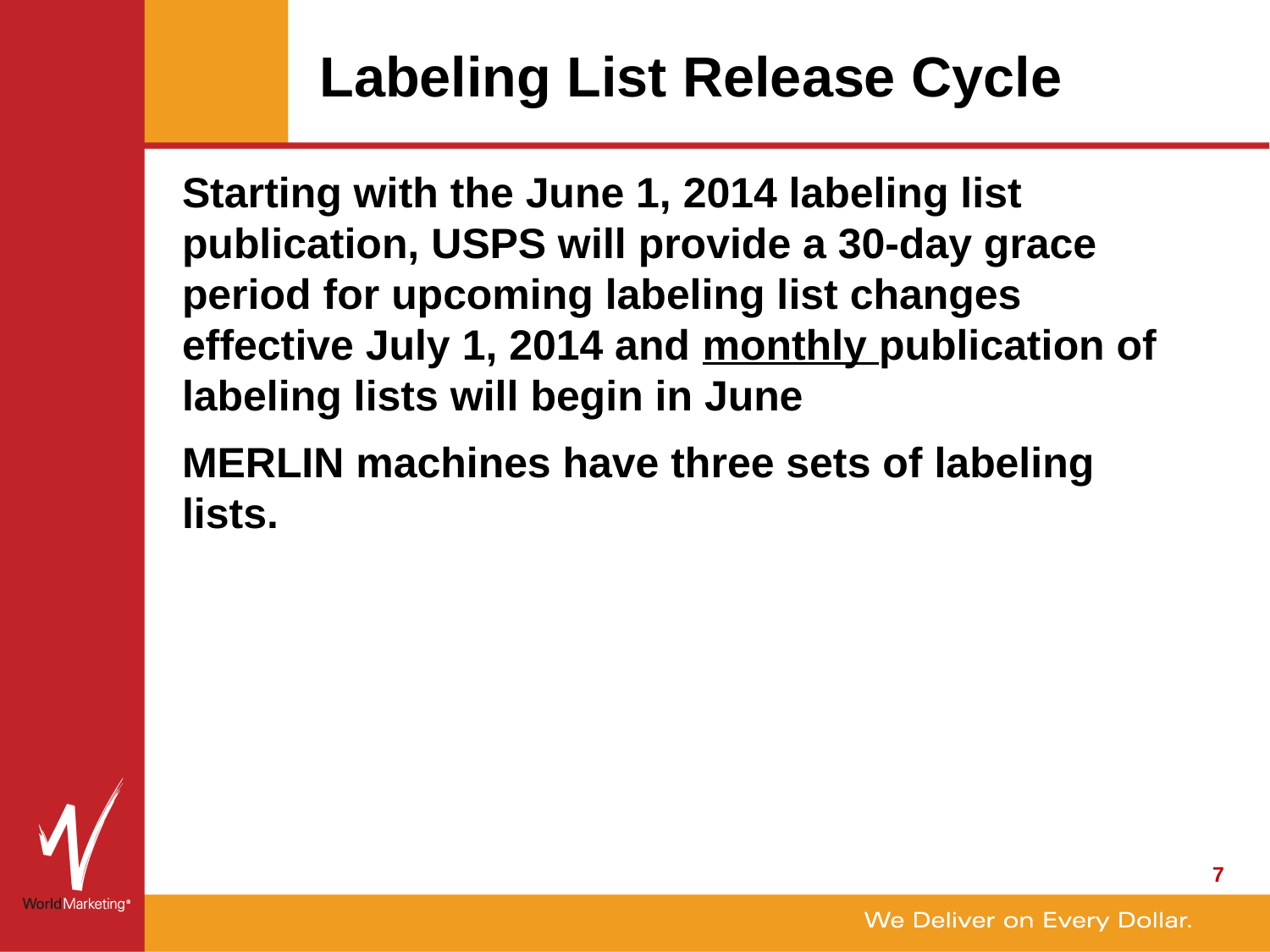

# Labeling List Release Cycle
Starting with the June 1, 2014 labeling list publication, USPS will provide a 30-day grace period for upcoming labeling list changes effective July 1, 2014 and monthly publication of labeling lists will begin in June
MERLIN machines have three sets of labeling lists.

7